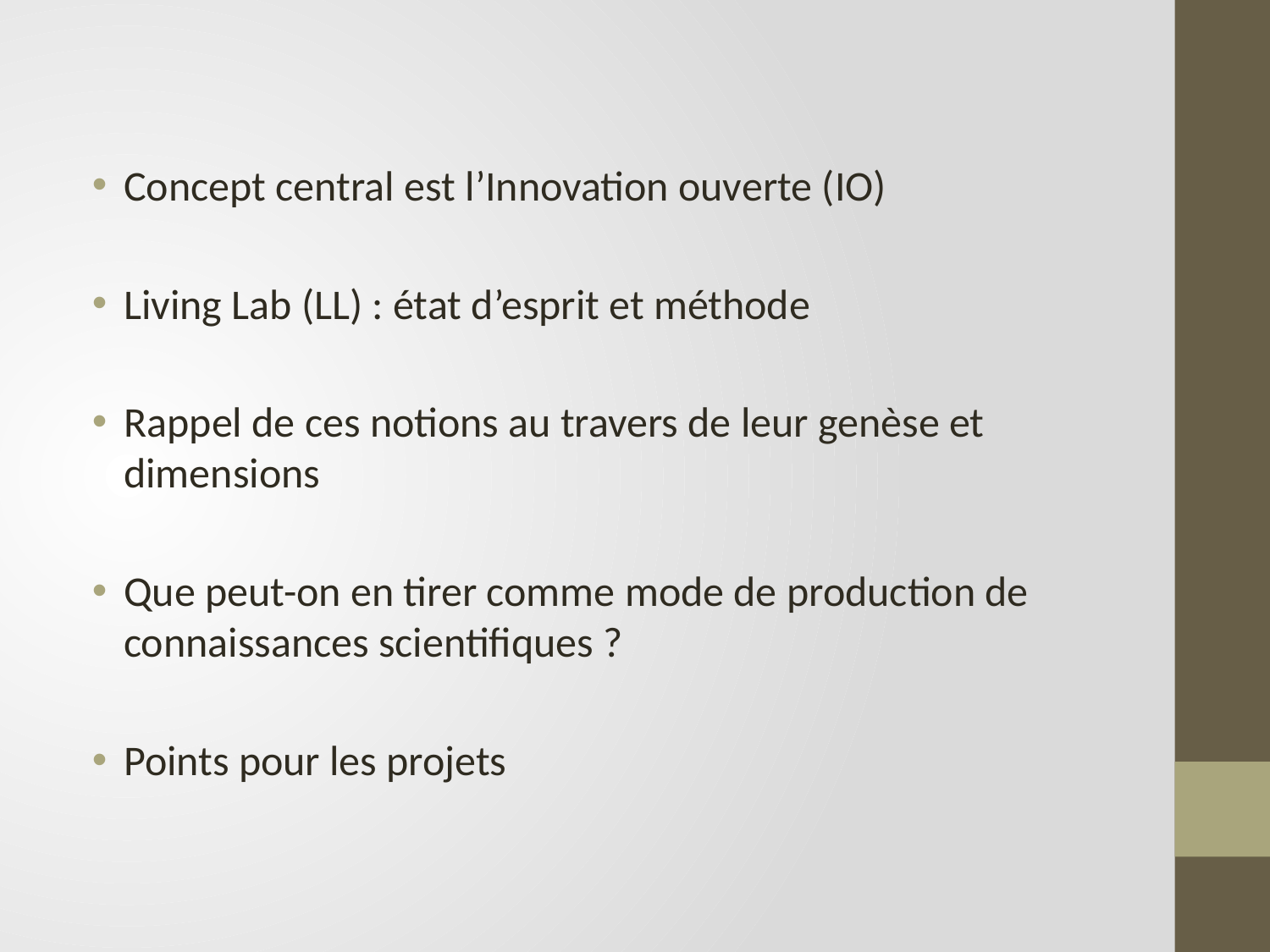

Concept central est l’Innovation ouverte (IO)

Living Lab (LL) : état d’esprit et méthode

Rappel de ces notions au travers de leur genèse et dimensions

Que peut-on en tirer comme mode de production de connaissances scientifiques ?

Points pour les projets